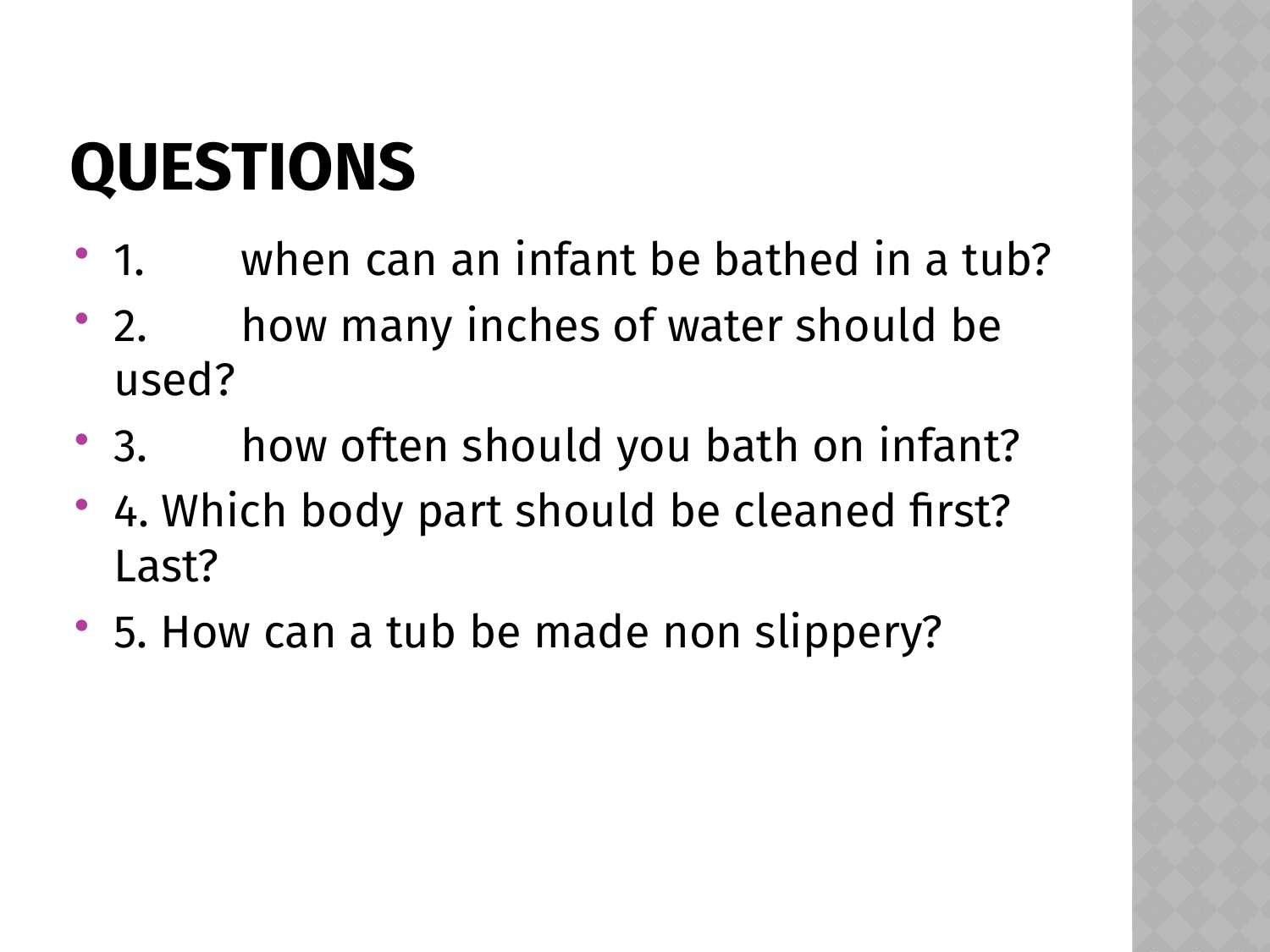

# Questions
1.	when can an infant be bathed in a tub?
2.	how many inches of water should be used?
3.	how often should you bath on infant?
4. Which body part should be cleaned first? Last?
5. How can a tub be made non slippery?